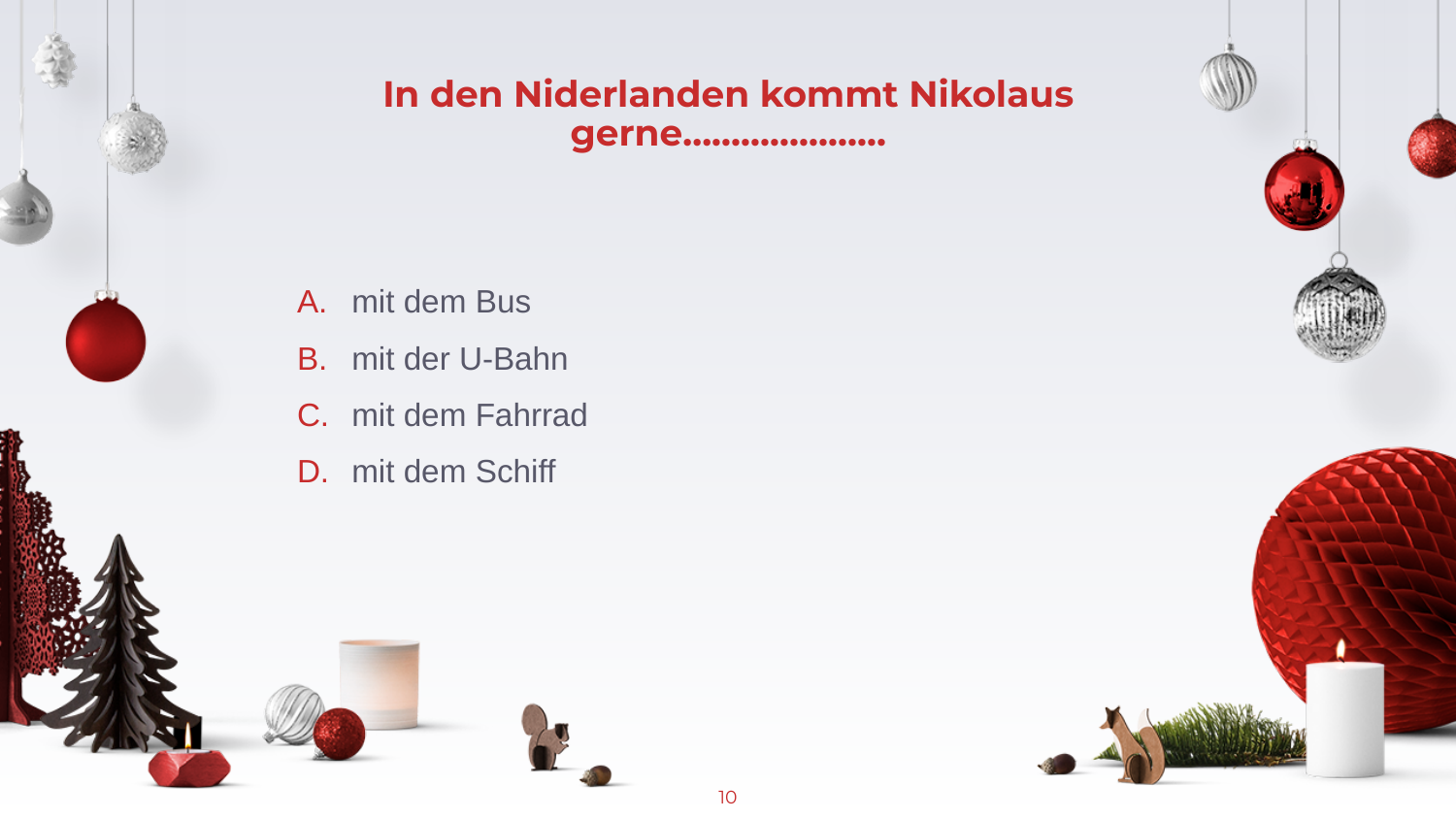

# In den Niderlanden kommt Nikolaus gerne…………………

mit dem Bus
mit der U-Bahn
mit dem Fahrrad
mit dem Schiff
10